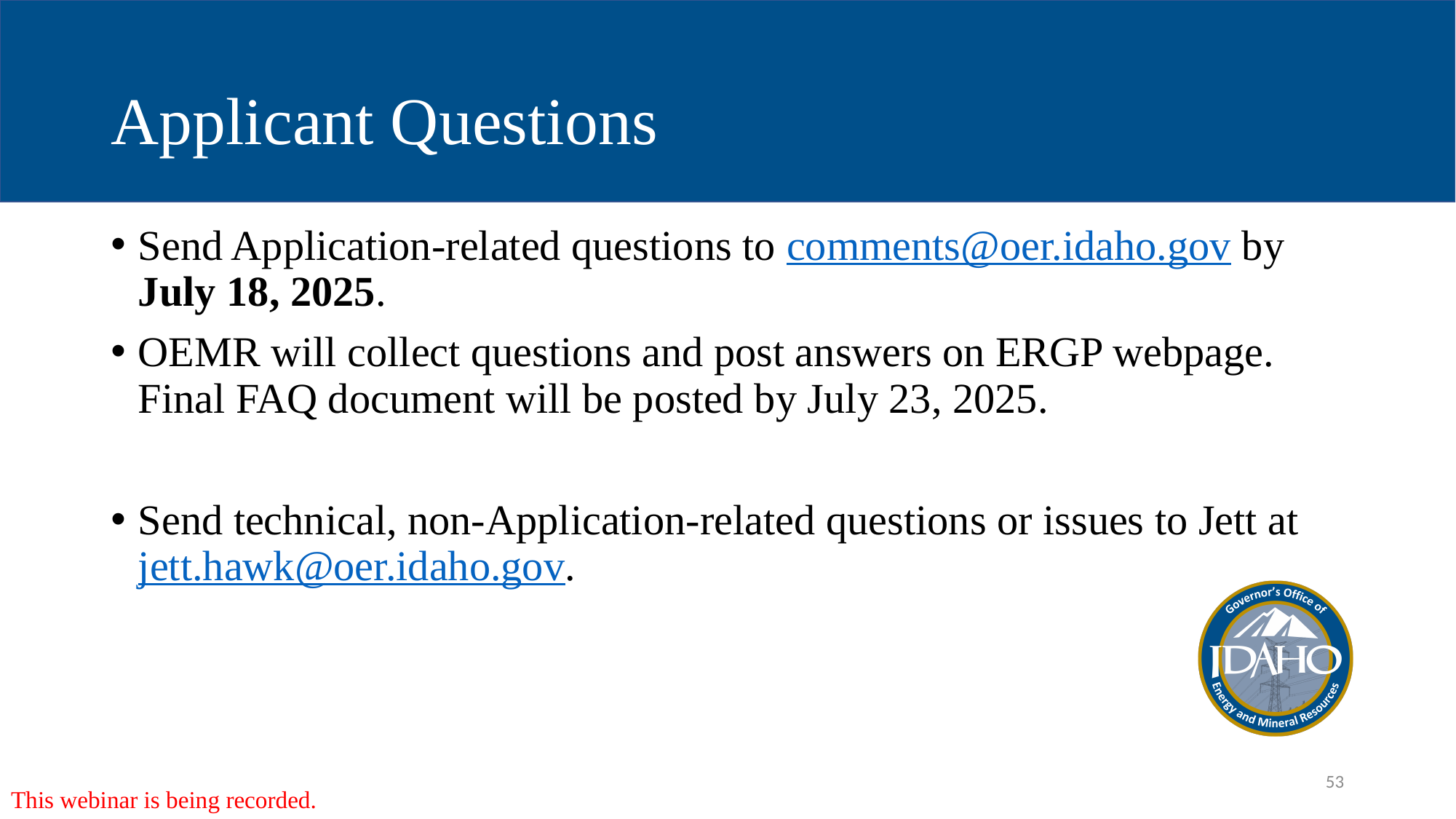

# Applicant Questions
Send Application-related questions to comments@oer.idaho.gov by July 18, 2025.
OEMR will collect questions and post answers on ERGP webpage. Final FAQ document will be posted by July 23, 2025.

Send technical, non-Application-related questions or issues to Jett at jett.hawk@oer.idaho.gov.
This webinar is being recorded.
53